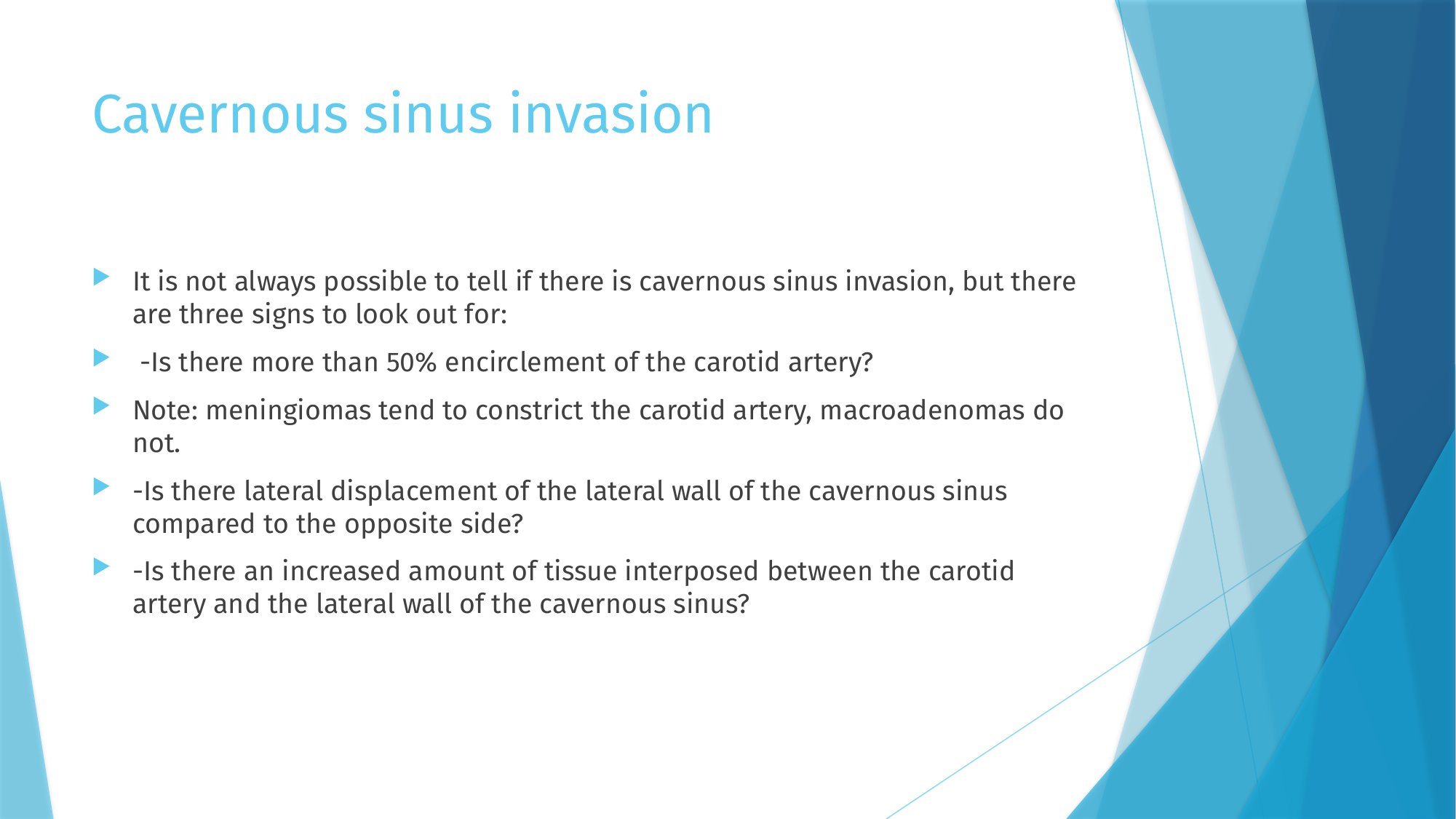

# Cavernous sinus invasion
It is not always possible to tell if there is cavernous sinus invasion, but there are three signs to look out for:
 -Is there more than 50% encirclement of the carotid artery?
Note: meningiomas tend to constrict the carotid artery, macroadenomas do not.
-Is there lateral displacement of the lateral wall of the cavernous sinus compared to the opposite side?
-Is there an increased amount of tissue interposed between the carotid artery and the lateral wall of the cavernous sinus?